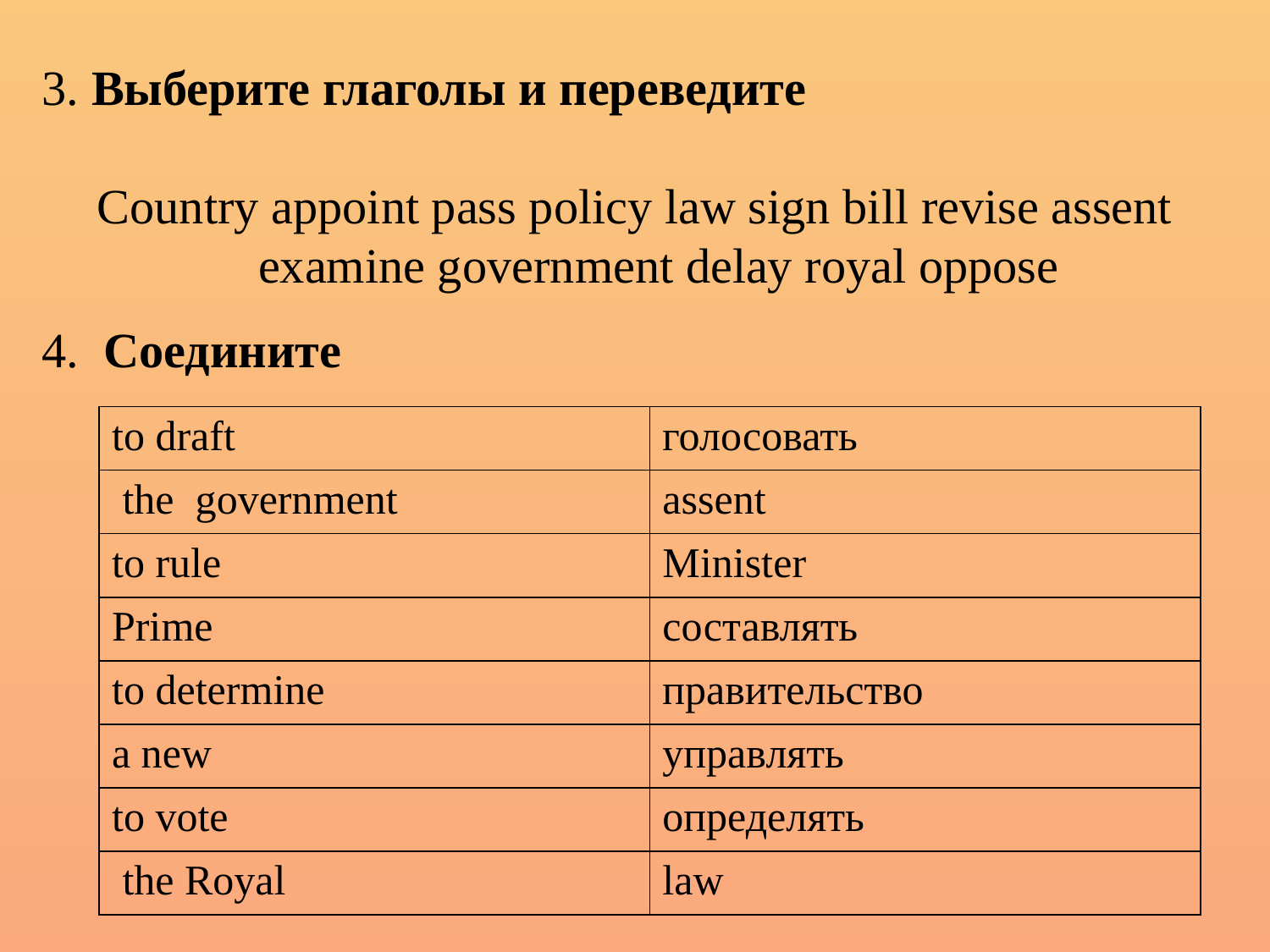

3. Выберите глаголы и переведите

Country appoint pass policy law sign bill revise assent examine government delay royal oppose

4.  Соедините

| to draft | голосовать |
| --- | --- |
| the government | assent |
| to rule | Minister |
| Prime | составлять |
| to determine | правительство |
| a new | управлять |
| to vote | определять |
| the Royal | law |